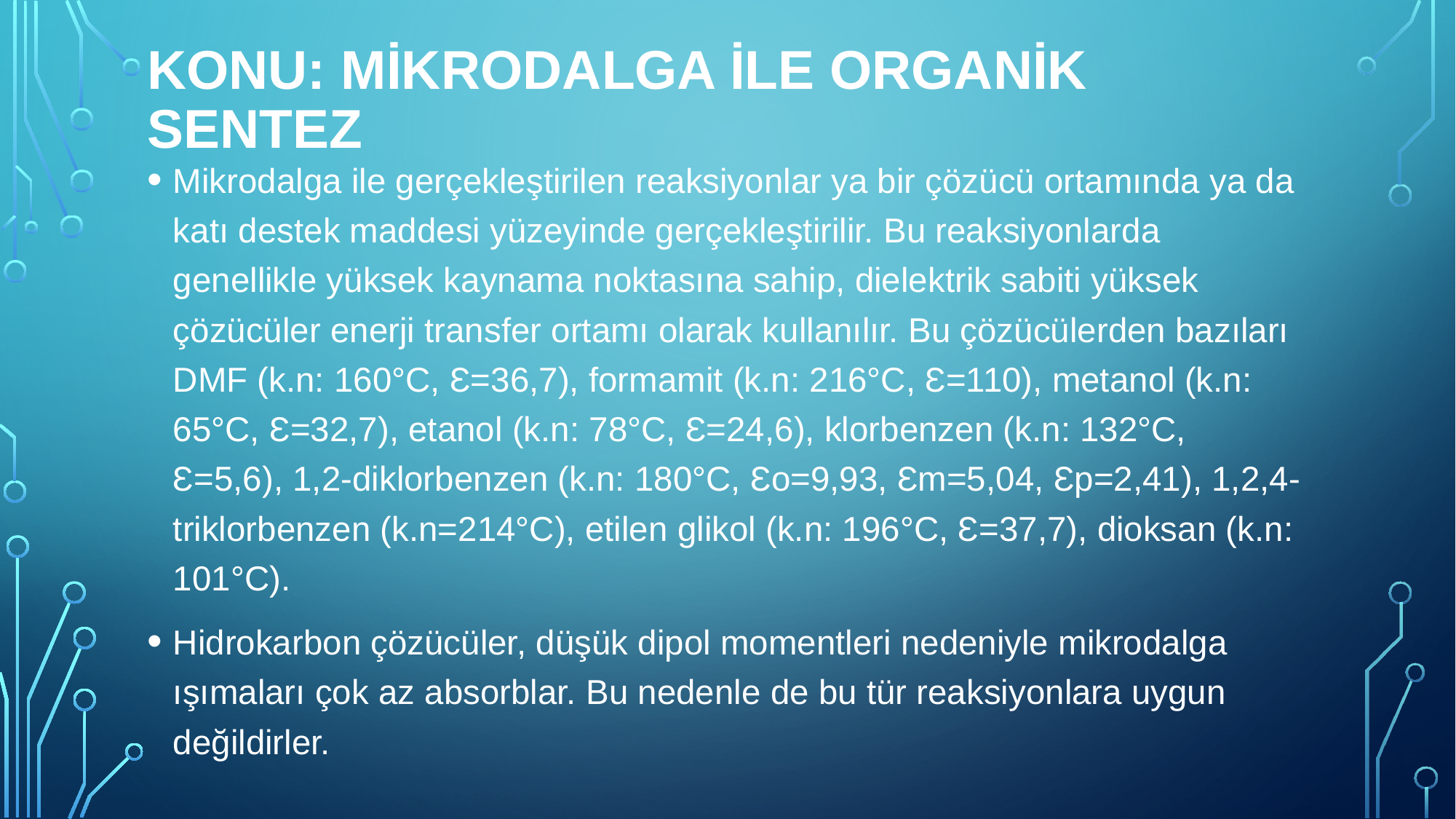

# Konu: MİKRODALGA İLE ORGANİK SENTEZ
Mikrodalga ile gerçekleştirilen reaksiyonlar ya bir çözücü ortamında ya da katı destek maddesi yüzeyinde gerçekleştirilir. Bu reaksiyonlarda genellikle yüksek kaynama noktasına sahip, dielektrik sabiti yüksek çözücüler enerji transfer ortamı olarak kullanılır. Bu çözücülerden bazıları DMF (k.n: 160°C, Ɛ=36,7), formamit (k.n: 216°C, Ɛ=110), metanol (k.n: 65°C, Ɛ=32,7), etanol (k.n: 78°C, Ɛ=24,6), klorbenzen (k.n: 132°C, Ɛ=5,6), 1,2-diklorbenzen (k.n: 180°C, Ɛo=9,93, Ɛm=5,04, Ɛp=2,41), 1,2,4-triklorbenzen (k.n=214°C), etilen glikol (k.n: 196°C, Ɛ=37,7), dioksan (k.n: 101°C).
Hidrokarbon çözücüler, düşük dipol momentleri nedeniyle mikrodalga ışımaları çok az absorblar. Bu nedenle de bu tür reaksiyonlara uygun değildirler.